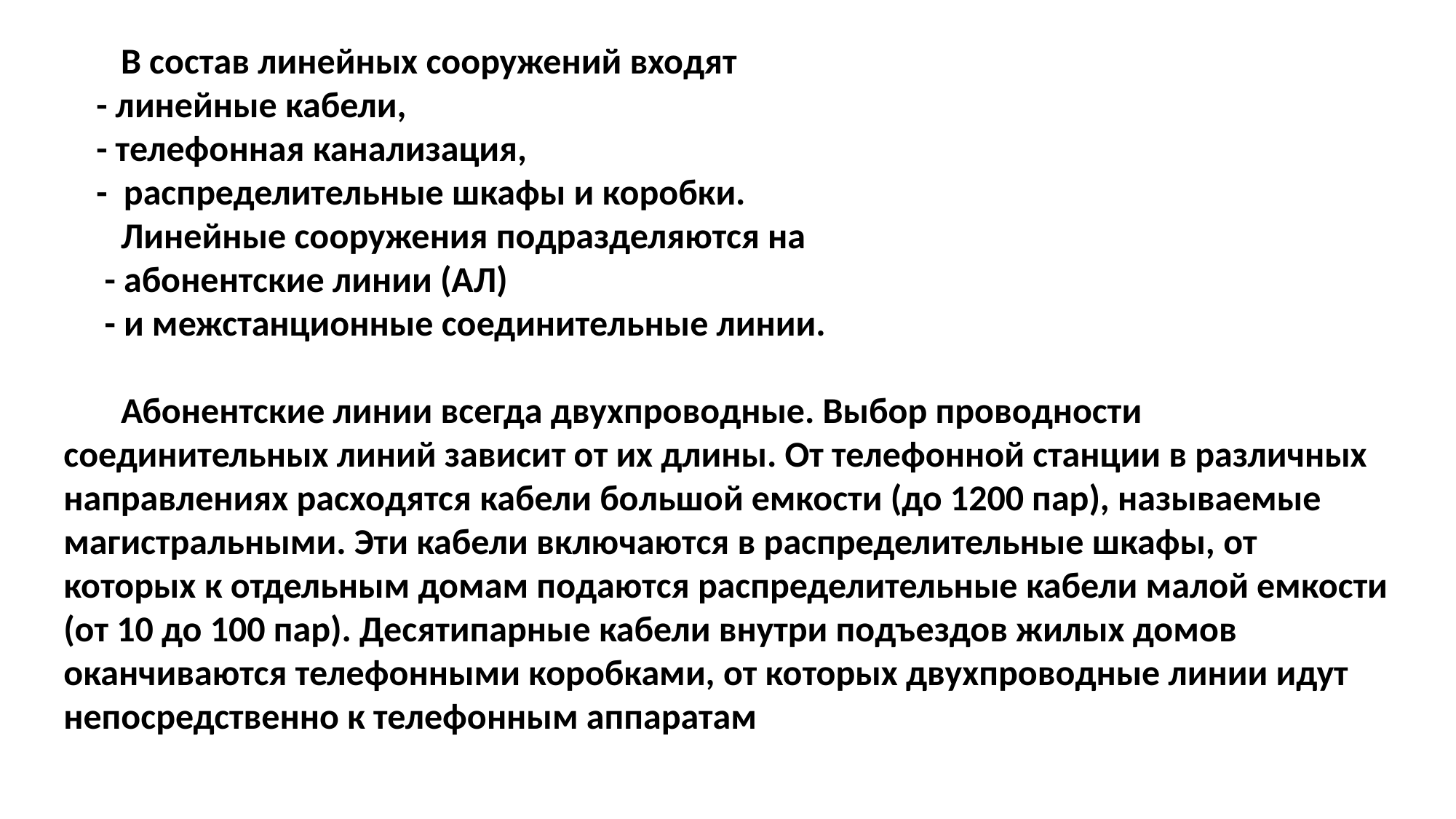

В состав линейных сооружений входят
    - линейные кабели,
    - телефонная канализация,
    -  распределительные шкафы и коробки.
       Линейные сооружения подразделяются на
     - абонентские линии (АЛ)
     - и межстанционные соединительные линии.

       Абонентские линии всегда двухпроводные. Выбор проводности соединительных линий зависит от их длины. От телефонной станции в различных направлениях расходятся кабели большой емкости (до 1200 пар), называемые магистральными. Эти кабели включаются в распределительные шкафы, от которых к отдельным домам подаются распределительные кабели малой емкости (от 10 до 100 пар). Десятипарные кабели внутри подъездов жилых домов оканчиваются телефонными коробками, от которых двухпроводные линии идут непосредственно к телефонным аппаратам